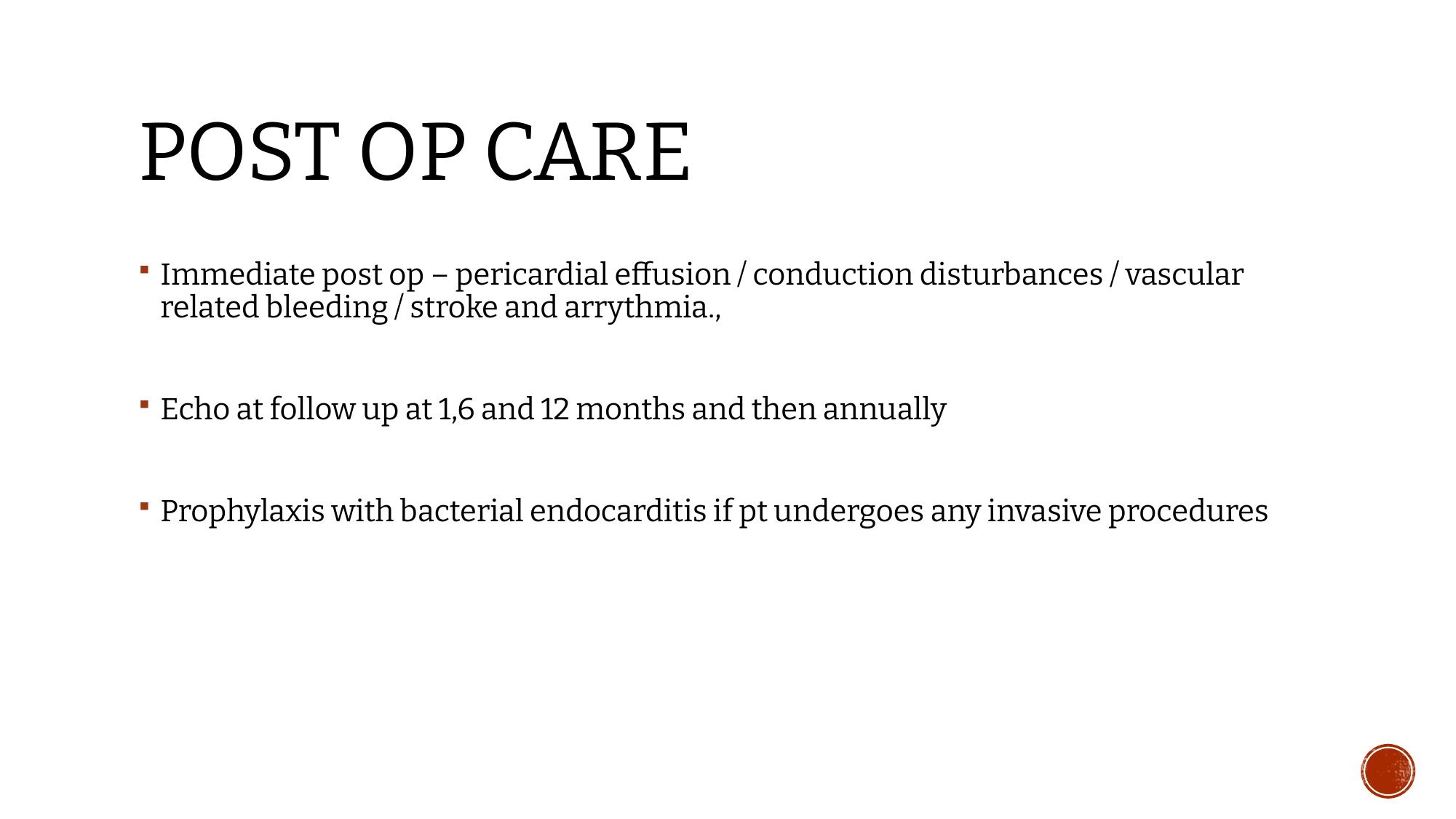

# Post op care
Immediate post op – pericardial effusion / conduction disturbances / vascular related bleeding / stroke and arrythmia.,

Echo at follow up at 1,6 and 12 months and then annually

Prophylaxis with bacterial endocarditis if pt undergoes any invasive procedures